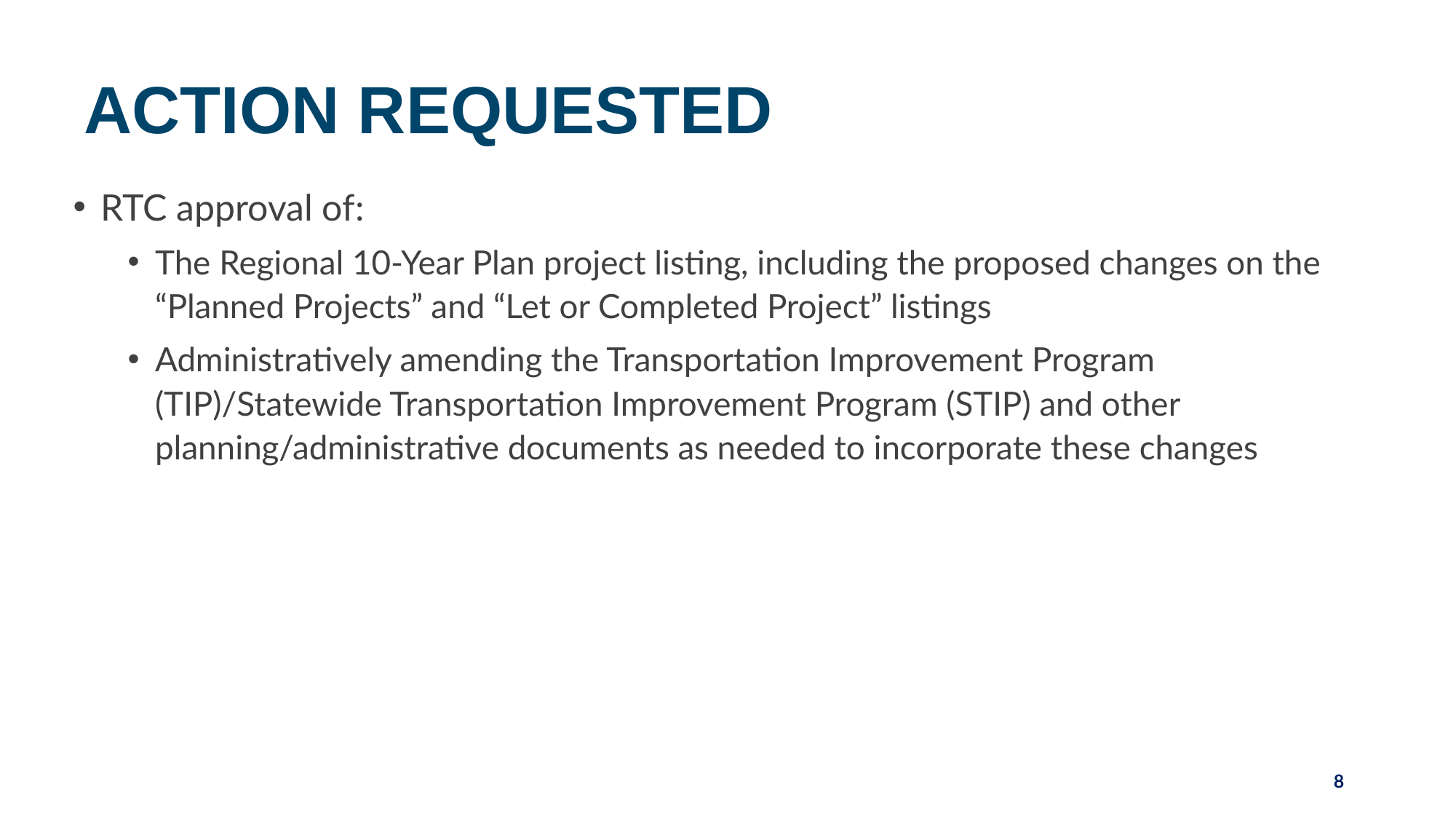

# ACTION REQUESTED
RTC approval of:
The Regional 10-Year Plan project listing, including the proposed changes on the “Planned Projects” and “Let or Completed Project” listings
Administratively amending the Transportation Improvement Program (TIP)/Statewide Transportation Improvement Program (STIP) and other planning/administrative documents as needed to incorporate these changes

8